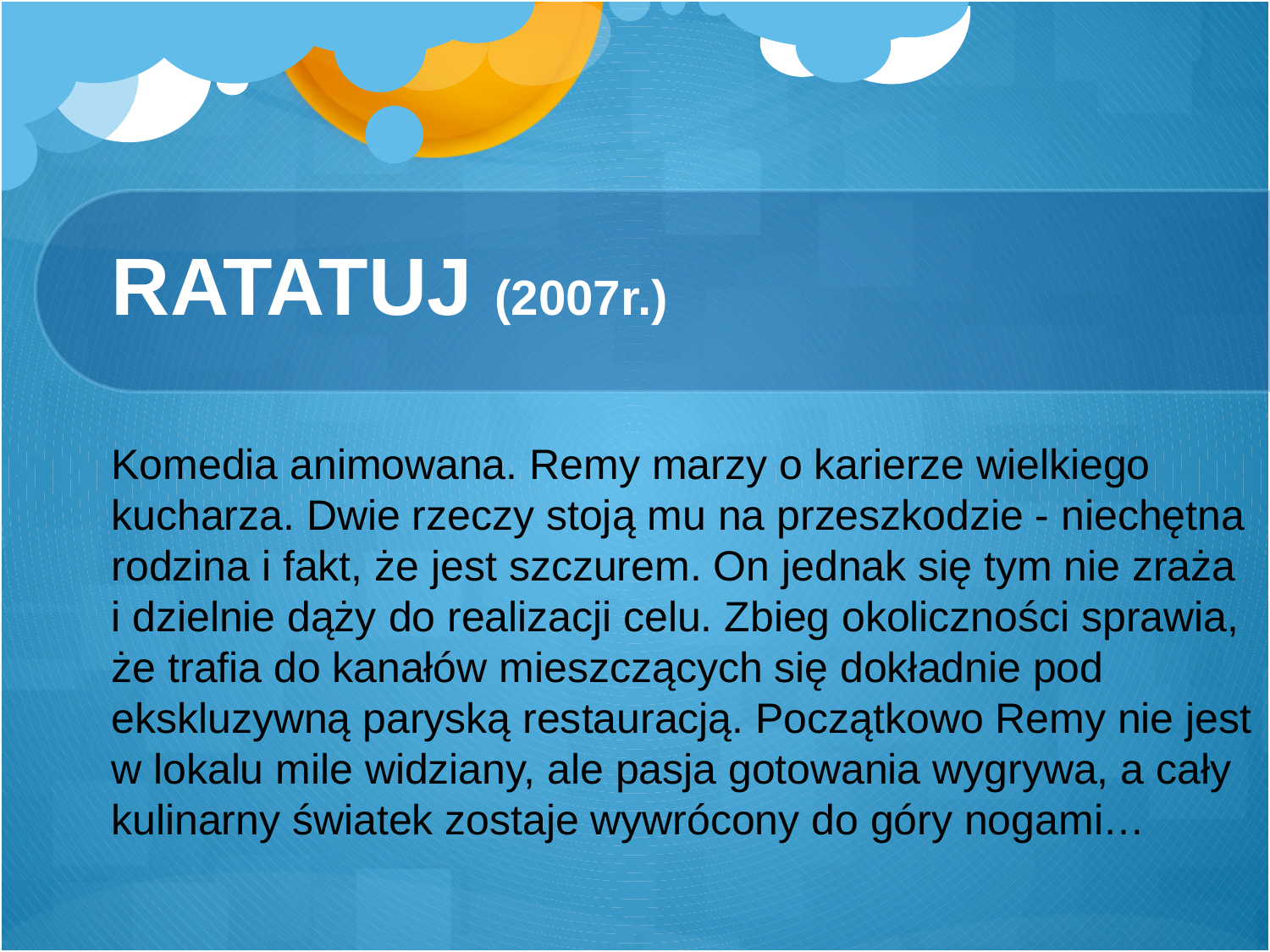

# RATATUJ (2007r.)
Komedia animowana. Remy marzy o karierze wielkiego kucharza. Dwie rzeczy stoją mu na przeszkodzie - niechętna rodzina i fakt, że jest szczurem. On jednak się tym nie zraża i dzielnie dąży do realizacji celu. Zbieg okoliczności sprawia, że trafia do kanałów mieszczących się dokładnie pod ekskluzywną paryską restauracją. Początkowo Remy nie jest w lokalu mile widziany, ale pasja gotowania wygrywa, a cały kulinarny światek zostaje wywrócony do góry nogami…